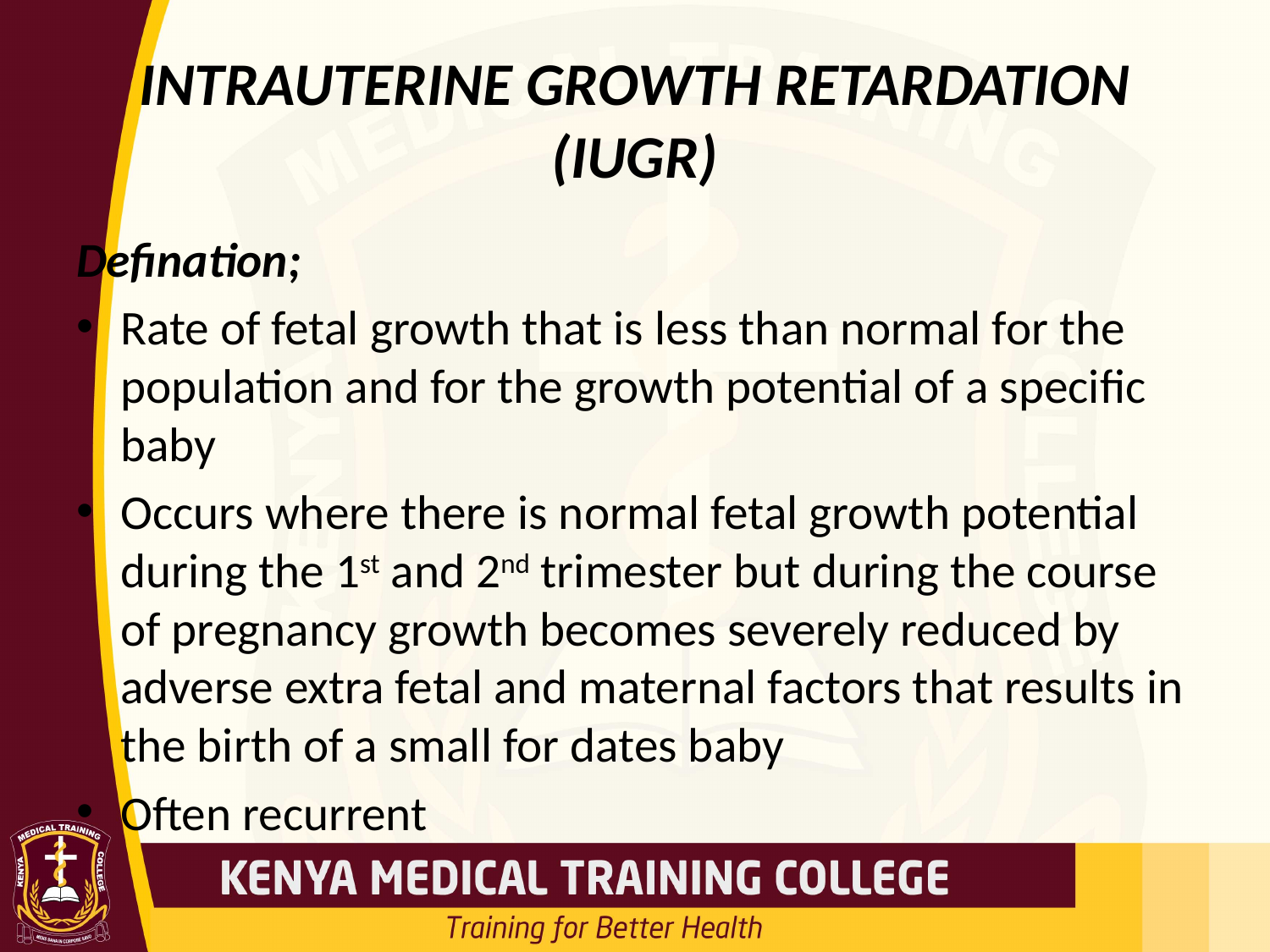

# INTRAUTERINE GROWTH RETARDATION (IUGR)
Defination;
Rate of fetal growth that is less than normal for the population and for the growth potential of a specific baby
Occurs where there is normal fetal growth potential during the 1st and 2nd trimester but during the course of pregnancy growth becomes severely reduced by adverse extra fetal and maternal factors that results in the birth of a small for dates baby
Often recurrent